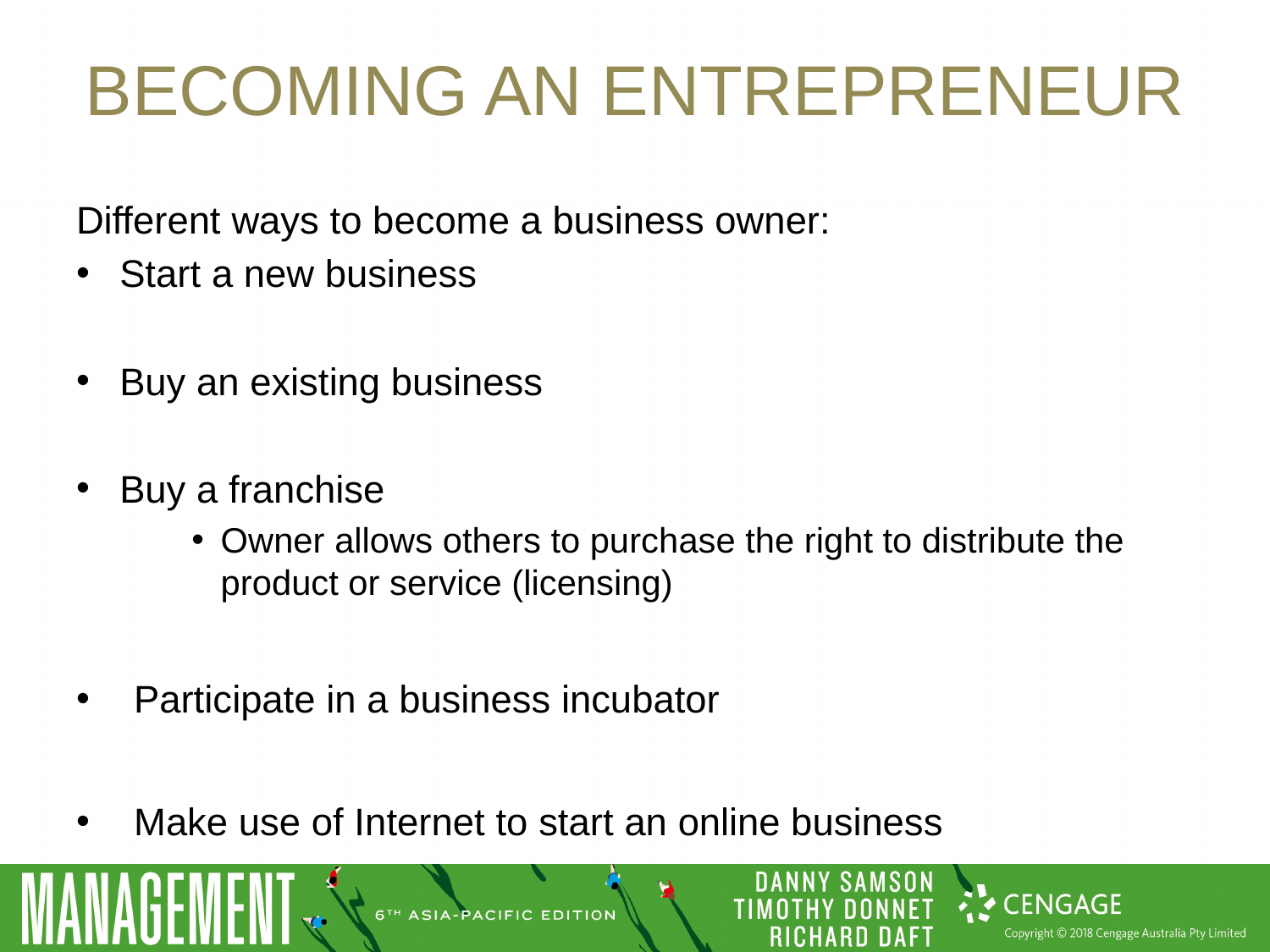

# Becoming an entrepreneur
Different ways to become a business owner:
Start a new business

Buy an existing business

Buy a franchise
Owner allows others to purchase the right to distribute the product or service (licensing)

Participate in a business incubator

Make use of Internet to start an online business